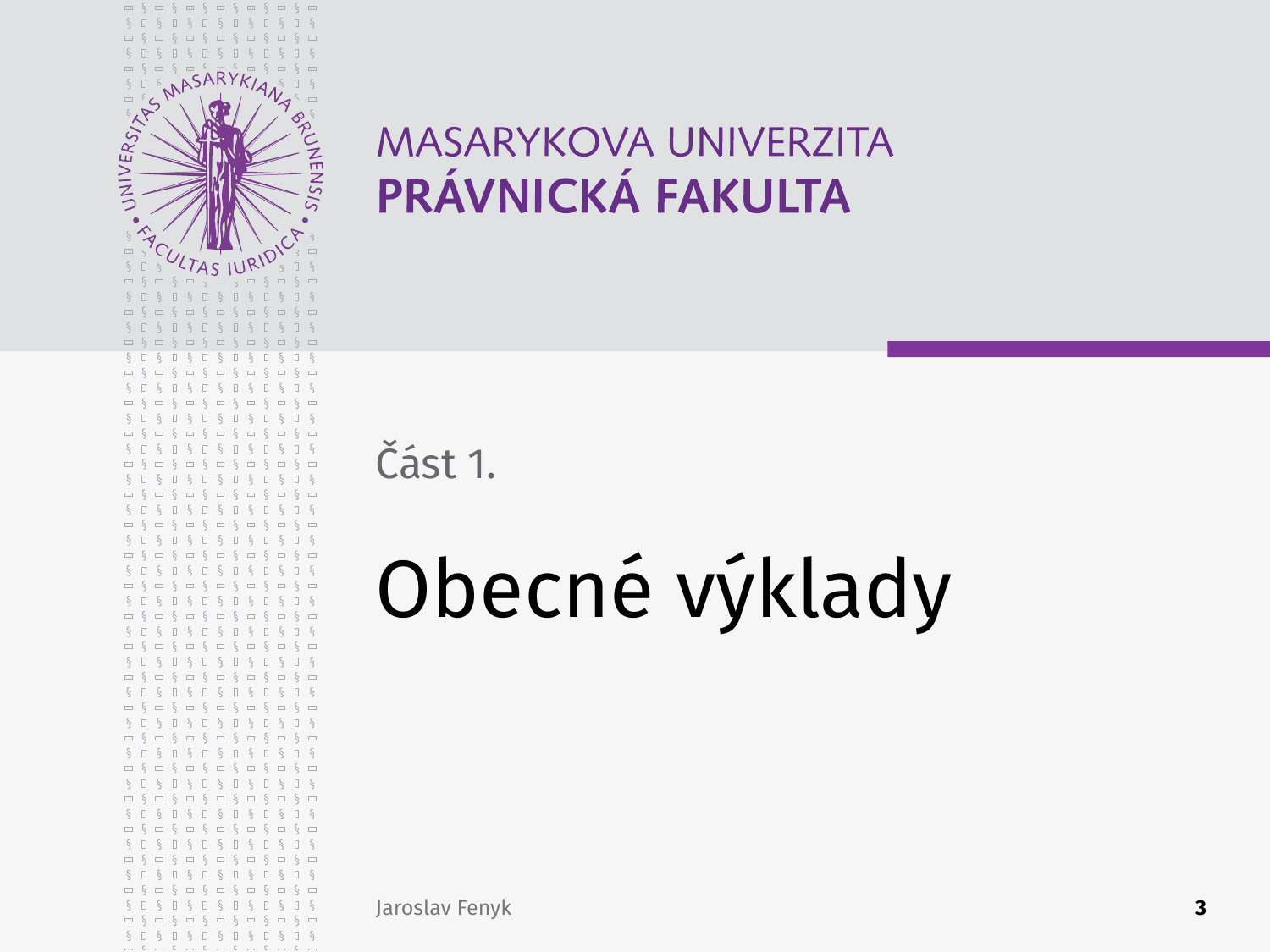

Část 1.
# Obecné výklady
Jaroslav Fenyk
3